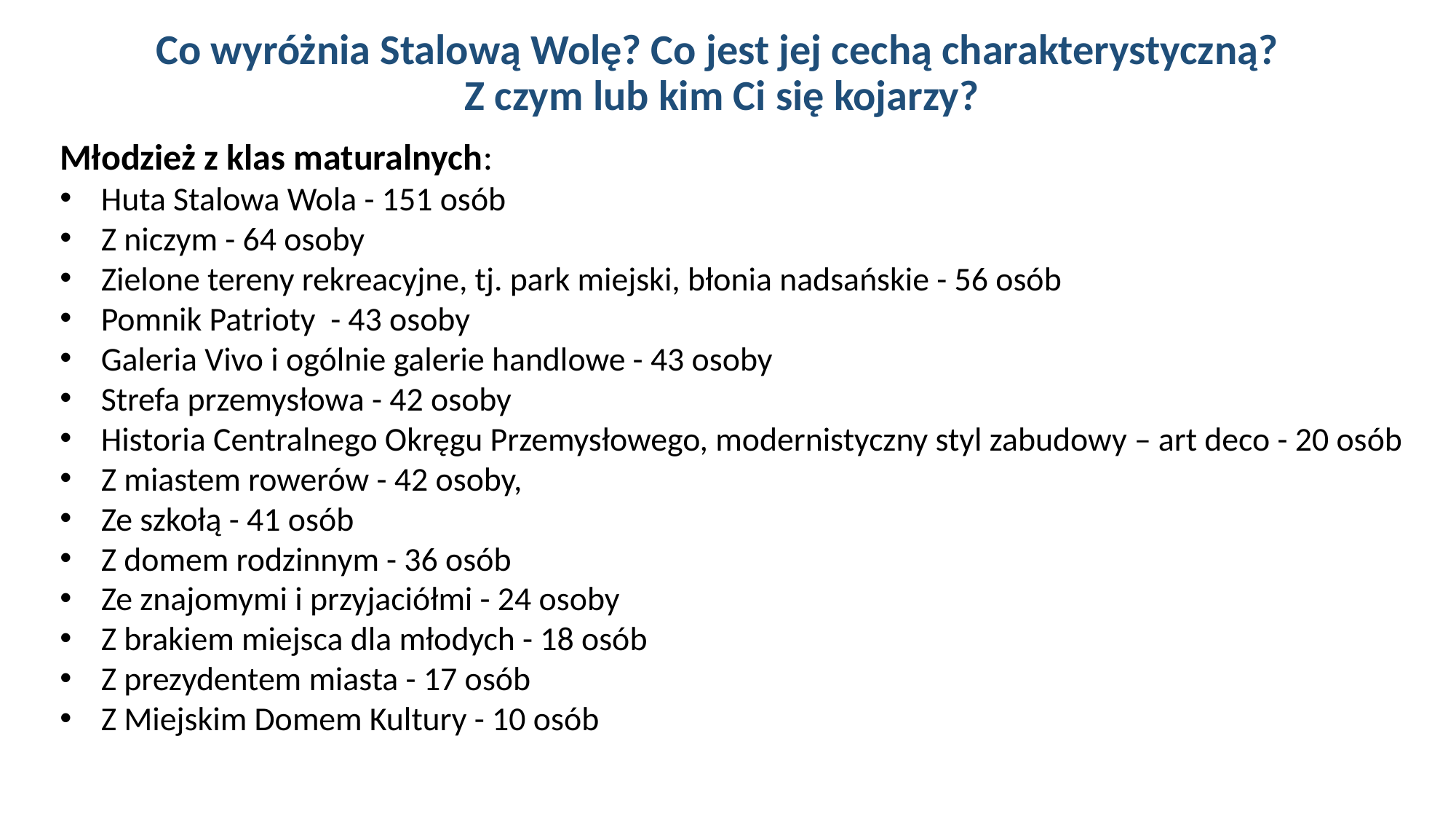

Co wyróżnia Stalową Wolę? Co jest jej cechą charakterystyczną?
Z czym lub kim Ci się kojarzy?
Młodzież z klas maturalnych:
Huta Stalowa Wola - 151 osób
Z niczym - 64 osoby
Zielone tereny rekreacyjne, tj. park miejski, błonia nadsańskie - 56 osób
Pomnik Patrioty  - 43 osoby
Galeria Vivo i ogólnie galerie handlowe - 43 osoby
Strefa przemysłowa - 42 osoby
Historia Centralnego Okręgu Przemysłowego, modernistyczny styl zabudowy – art deco - 20 osób
Z miastem rowerów - 42 osoby,
Ze szkołą - 41 osób
Z domem rodzinnym - 36 osób
Ze znajomymi i przyjaciółmi - 24 osoby
Z brakiem miejsca dla młodych - 18 osób
Z prezydentem miasta - 17 osób
Z Miejskim Domem Kultury - 10 osób